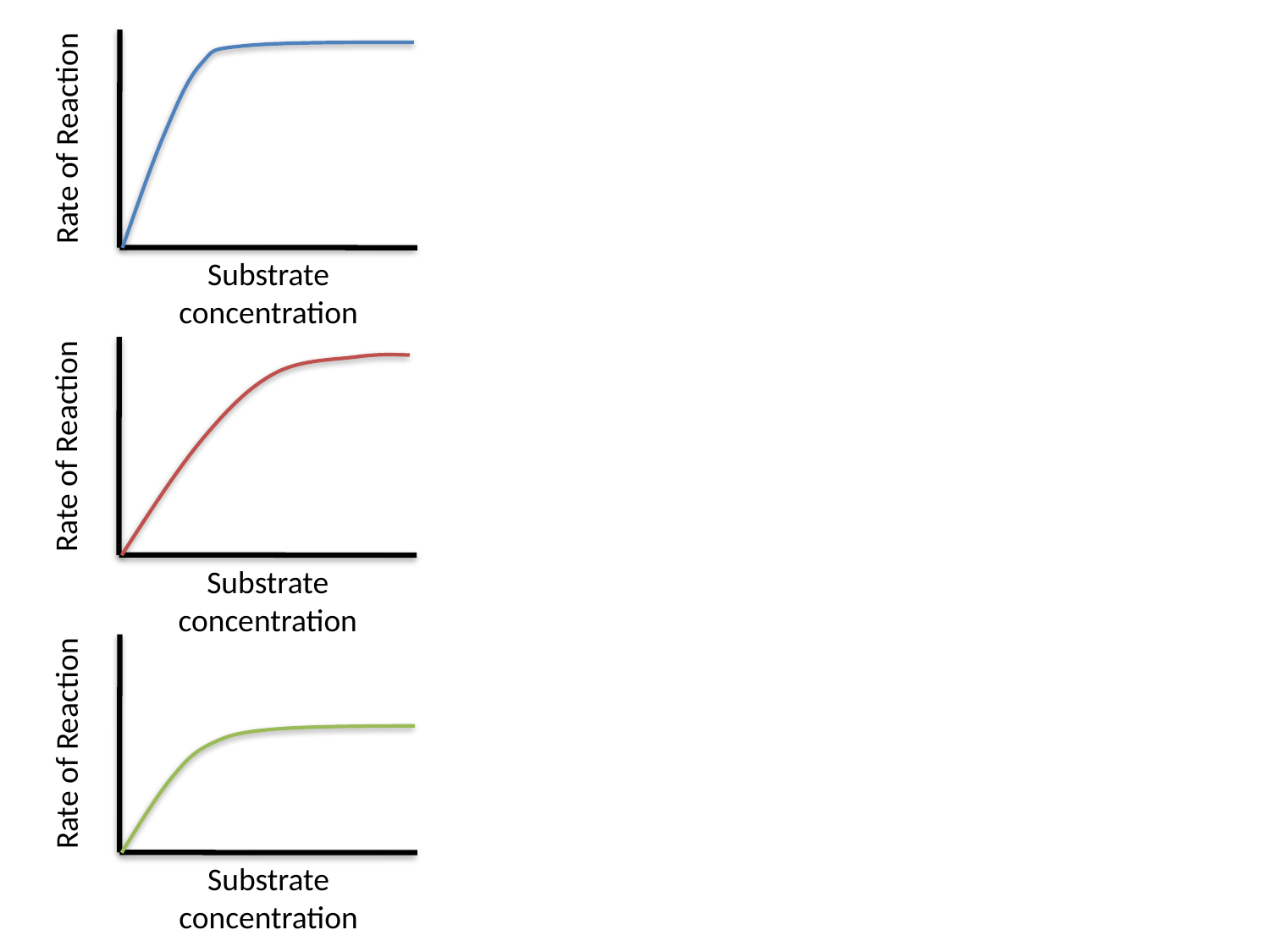

Rate of Reaction
Substrate concentration

Rate of Reaction
Substrate concentration
Rate of Reaction

Substrate concentration